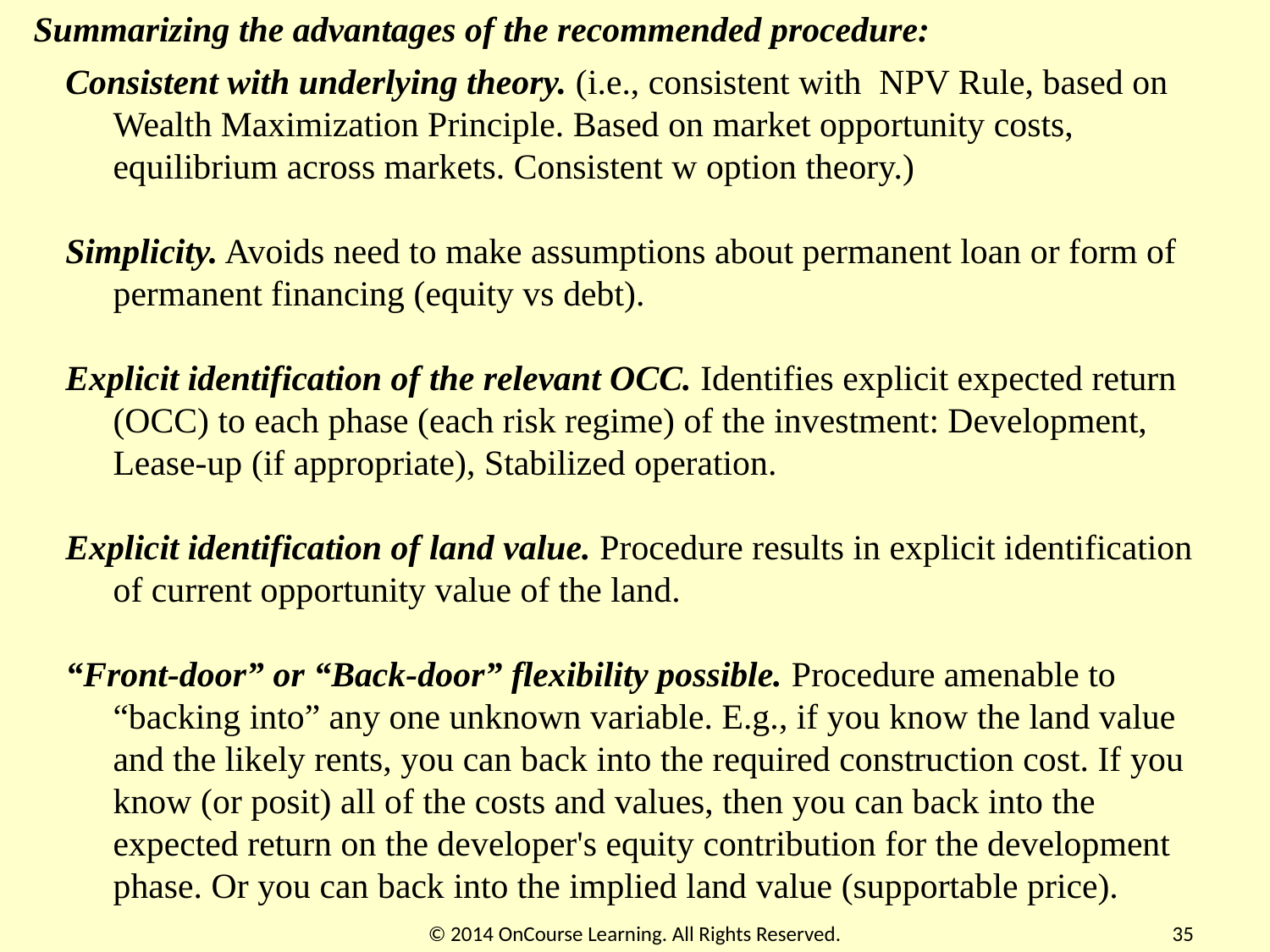

Summarizing the advantages of the recommended procedure:
Consistent with underlying theory. (i.e., consistent with  NPV Rule, based on Wealth Maximization Principle. Based on market opportunity costs, equilibrium across markets. Consistent w option theory.)

Simplicity. Avoids need to make assumptions about permanent loan or form of permanent financing (equity vs debt).

Explicit identification of the relevant OCC. Identifies explicit expected return (OCC) to each phase (each risk regime) of the investment: Development, Lease-up (if appropriate), Stabilized operation.

Explicit identification of land value. Procedure results in explicit identification of current opportunity value of the land.

“Front-door” or “Back-door” flexibility possible. Procedure amenable to “backing into” any one unknown variable. E.g., if you know the land value and the likely rents, you can back into the required construction cost. If you know (or posit) all of the costs and values, then you can back into the expected return on the developer's equity contribution for the development phase. Or you can back into the implied land value (supportable price).
© 2014 OnCourse Learning. All Rights Reserved.
35